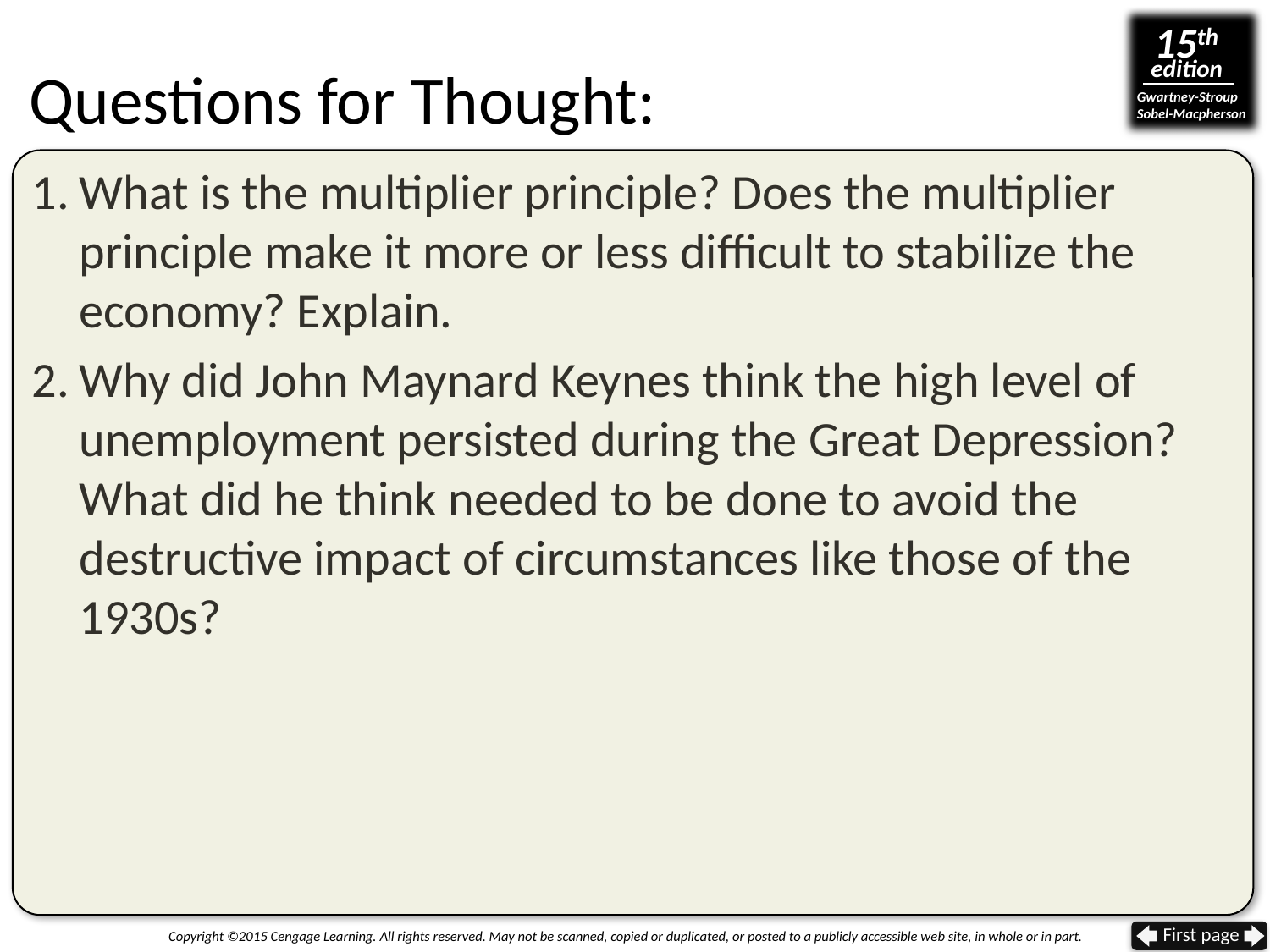

# Questions for Thought:
What is the multiplier principle? Does the multiplier principle make it more or less difficult to stabilize the economy? Explain.
Why did John Maynard Keynes think the high level of unemployment persisted during the Great Depression?  What did he think needed to be done to avoid the destructive impact of circumstances like those of the 1930s?